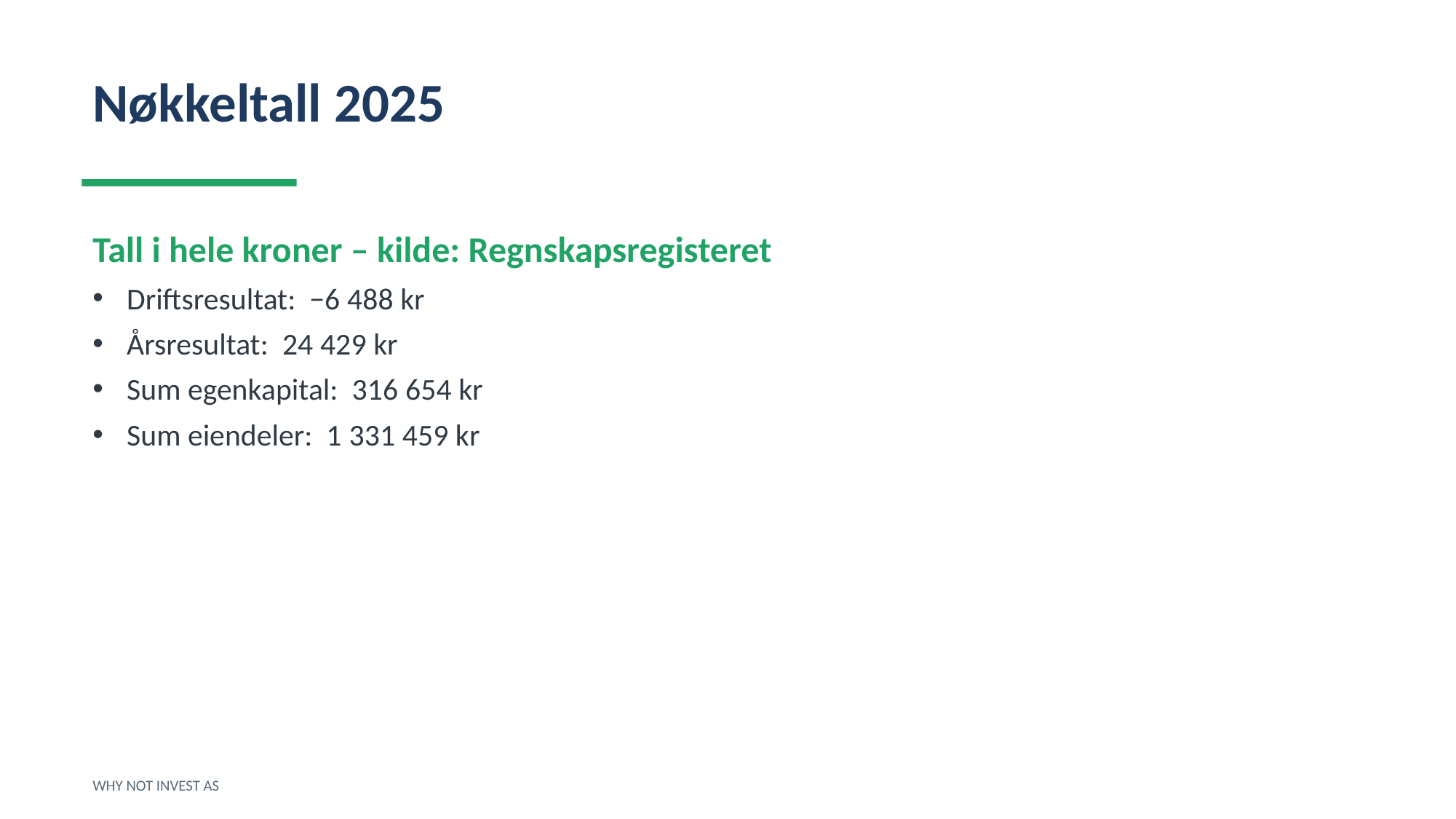

Nøkkeltall 2025

Tall i hele kroner – kilde: Regnskapsregisteret
Driftsresultat:  −6 488 kr
Årsresultat:  24 429 kr
Sum egenkapital:  316 654 kr
Sum eiendeler:  1 331 459 kr
WHY NOT INVEST AS